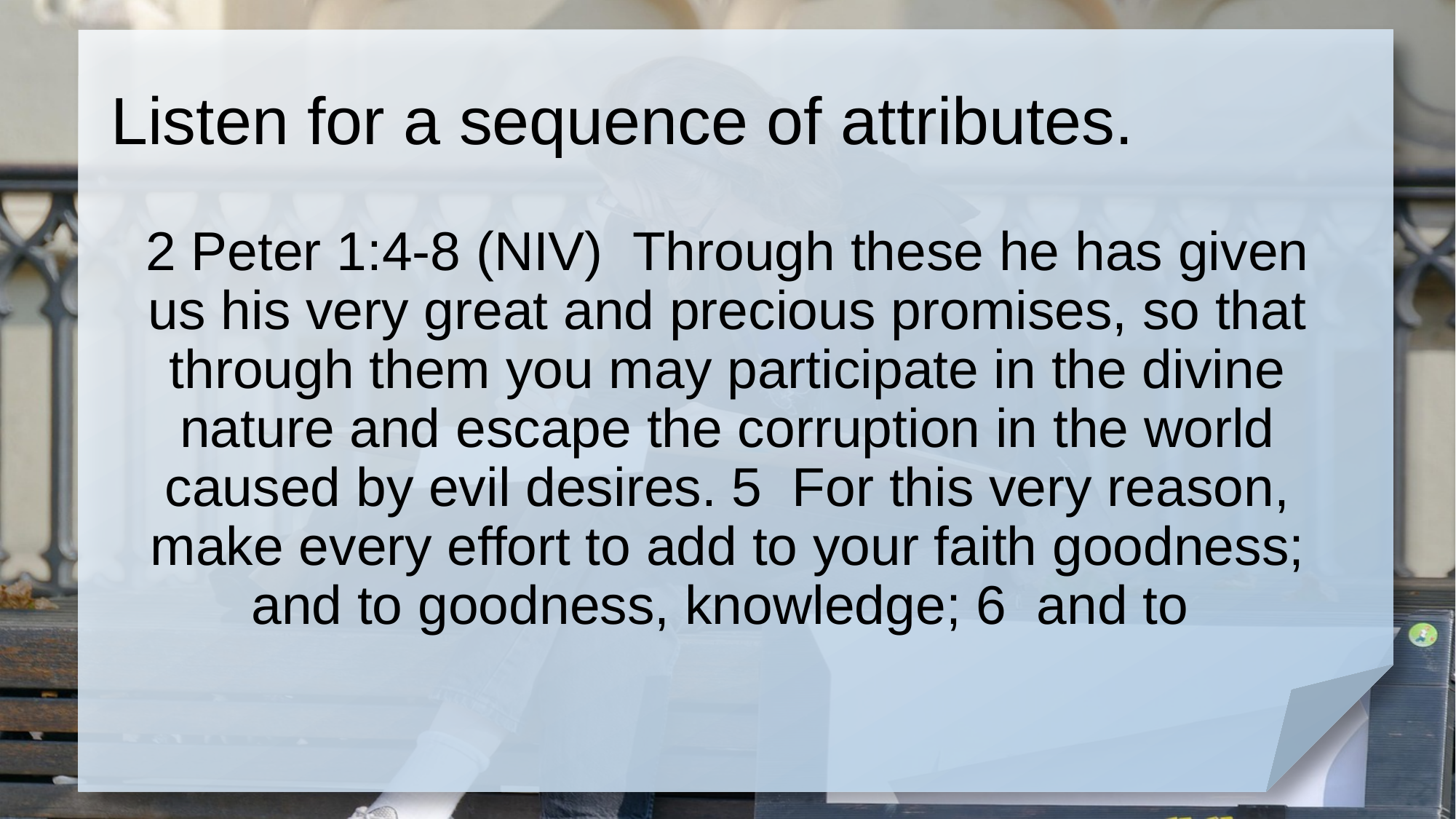

# Listen for a sequence of attributes.
2 Peter 1:4-8 (NIV)  Through these he has given us his very great and precious promises, so that through them you may participate in the divine nature and escape the corruption in the world caused by evil desires. 5  For this very reason, make every effort to add to your faith goodness; and to goodness, knowledge; 6  and to